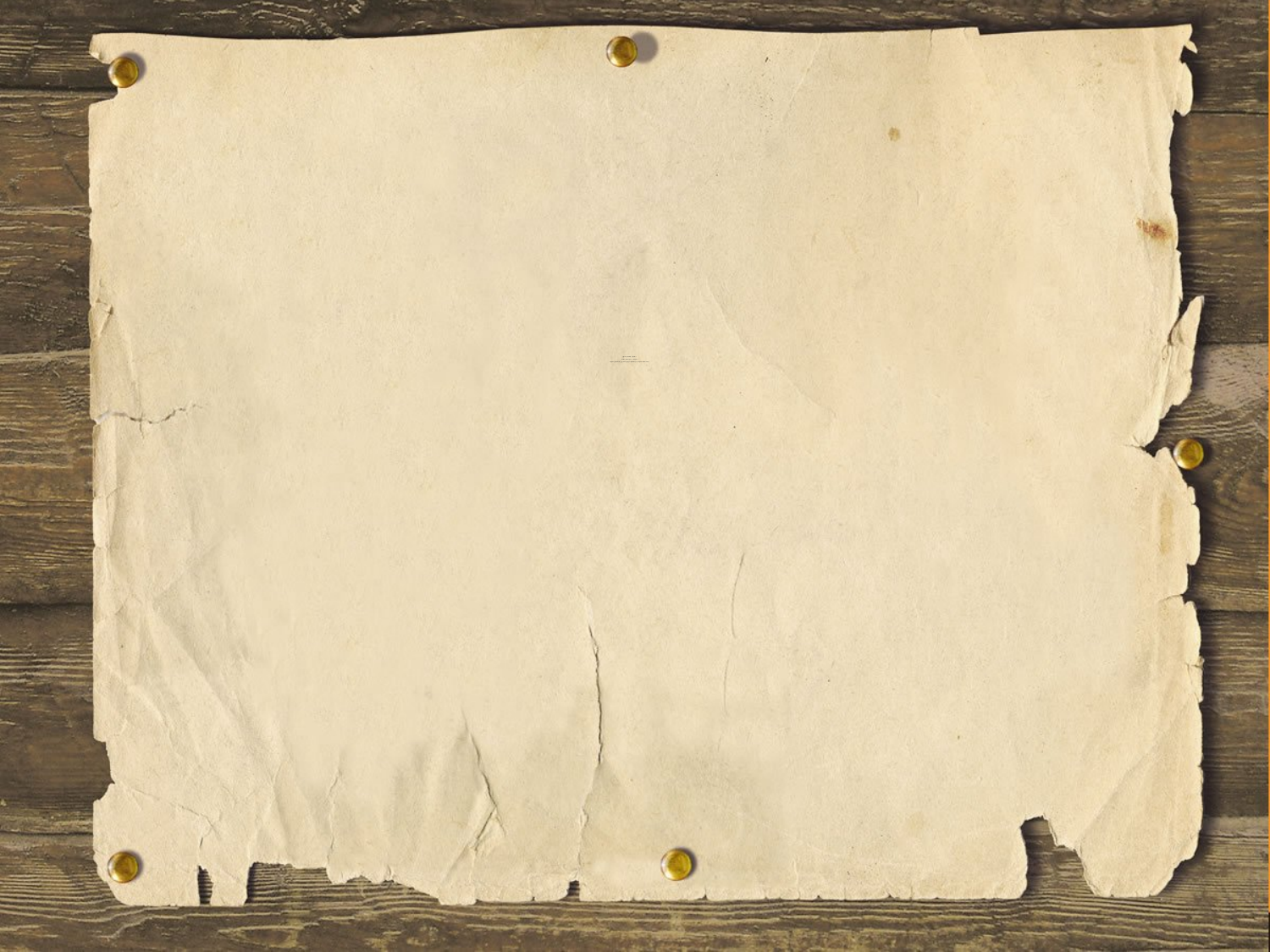

# Драги ученици, срећно ! Учите, маштајте , сањајте ! Будите радознали, јер сваки дан је прилика да се научи нешто ново.